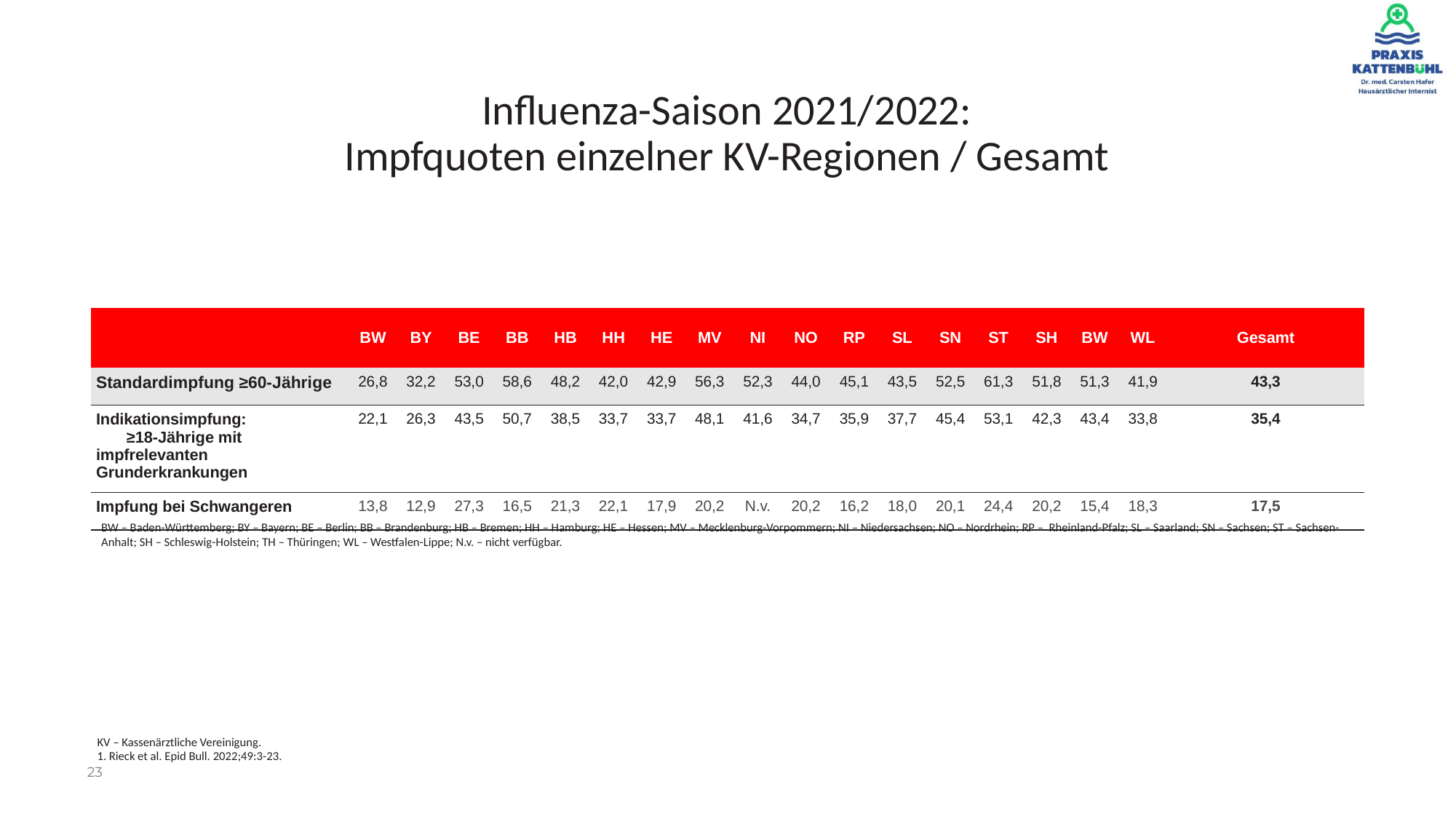

Influenza-Saison 2021/2022:
Impfquoten einzelner KV-Regionen / Gesamt
|  | BW | BY | BE | BB | HB | HH | HE | MV | NI | NO | RP | SL | SN | ST | SH | BW | WL | Gesamt |
| --- | --- | --- | --- | --- | --- | --- | --- | --- | --- | --- | --- | --- | --- | --- | --- | --- | --- | --- |
| Standardimpfung ≥60-Jährige | 26,8 | 32,2 | 53,0 | 58,6 | 48,2 | 42,0 | 42,9 | 56,3 | 52,3 | 44,0 | 45,1 | 43,5 | 52,5 | 61,3 | 51,8 | 51,3 | 41,9 | 43,3 |
| Indikationsimpfung: ≥18-Jährige mit impfrelevanten Grunderkrankungen | 22,1 | 26,3 | 43,5 | 50,7 | 38,5 | 33,7 | 33,7 | 48,1 | 41,6 | 34,7 | 35,9 | 37,7 | 45,4 | 53,1 | 42,3 | 43,4 | 33,8 | 35,4 |
| Impfung bei Schwangeren | 13,8 | 12,9 | 27,3 | 16,5 | 21,3 | 22,1 | 17,9 | 20,2 | N.v. | 20,2 | 16,2 | 18,0 | 20,1 | 24,4 | 20,2 | 15,4 | 18,3 | 17,5 |
BW – Baden-Württemberg; BY – Bayern; BE – Berlin; BB – Brandenburg; HB – Bremen; HH – Hamburg; HE – Hessen; MV – Mecklenburg-Vorpommern; NI – Niedersachsen; NO – Nordrhein; RP –  Rheinland-Pfalz; SL – Saarland; SN – Sachsen; ST – Sachsen-Anhalt; SH – Schleswig-Holstein; TH – Thüringen; WL – Westfalen-Lippe; N.v. – nicht verfügbar.
KV – Kassenärztliche Vereinigung.
1. Rieck et al. Epid Bull. 2022;49:3-23.
23